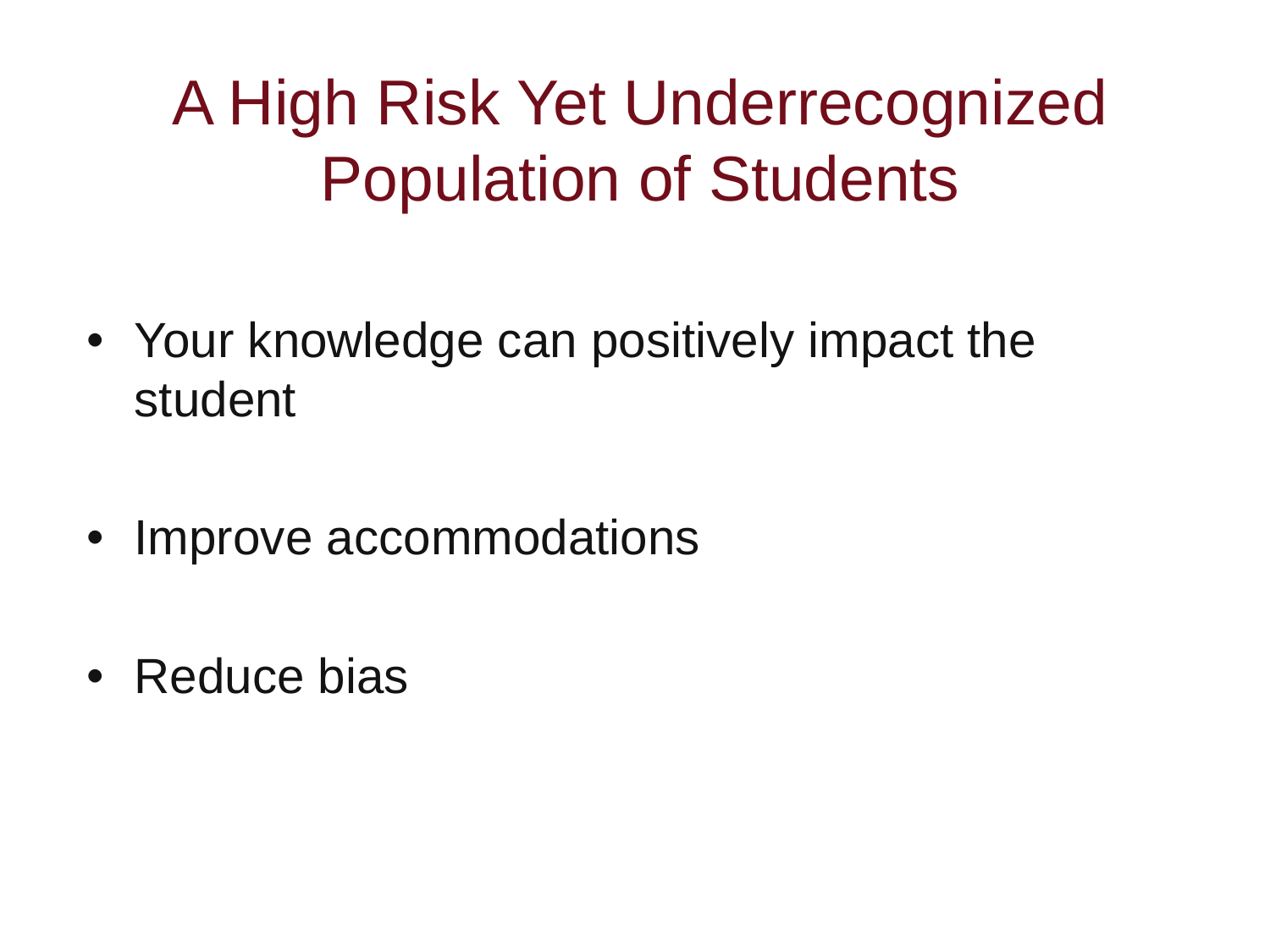

# A High Risk Yet Underrecognized Population of Students

Your knowledge can positively impact the student

Improve accommodations

Reduce bias